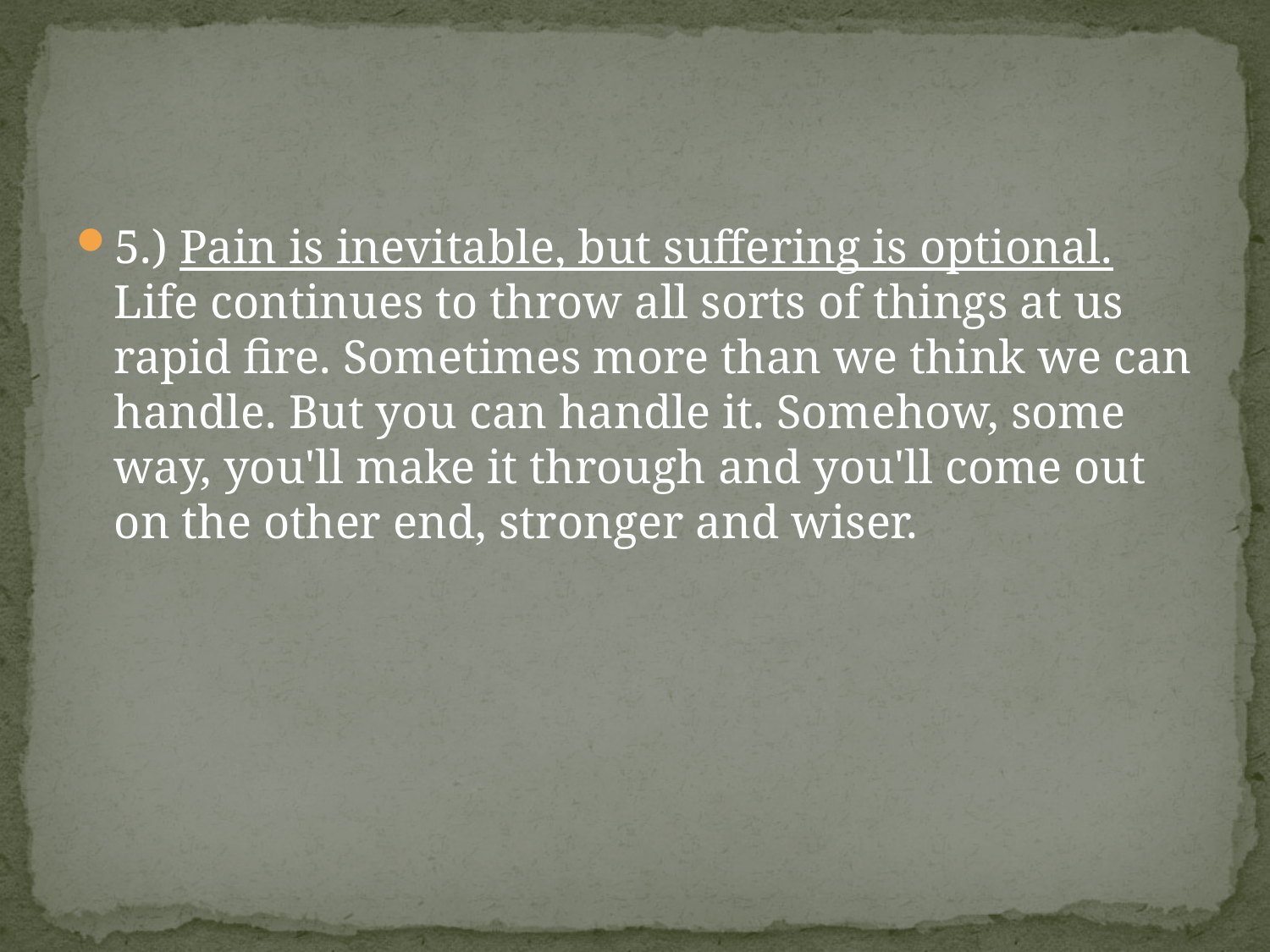

#
5.) Pain is inevitable, but suffering is optional.
Life continues to throw all sorts of things at us rapid fire. Sometimes more than we think we can handle. But you can handle it. Somehow, some way, you'll make it through and you'll come out on the other end, stronger and wiser.